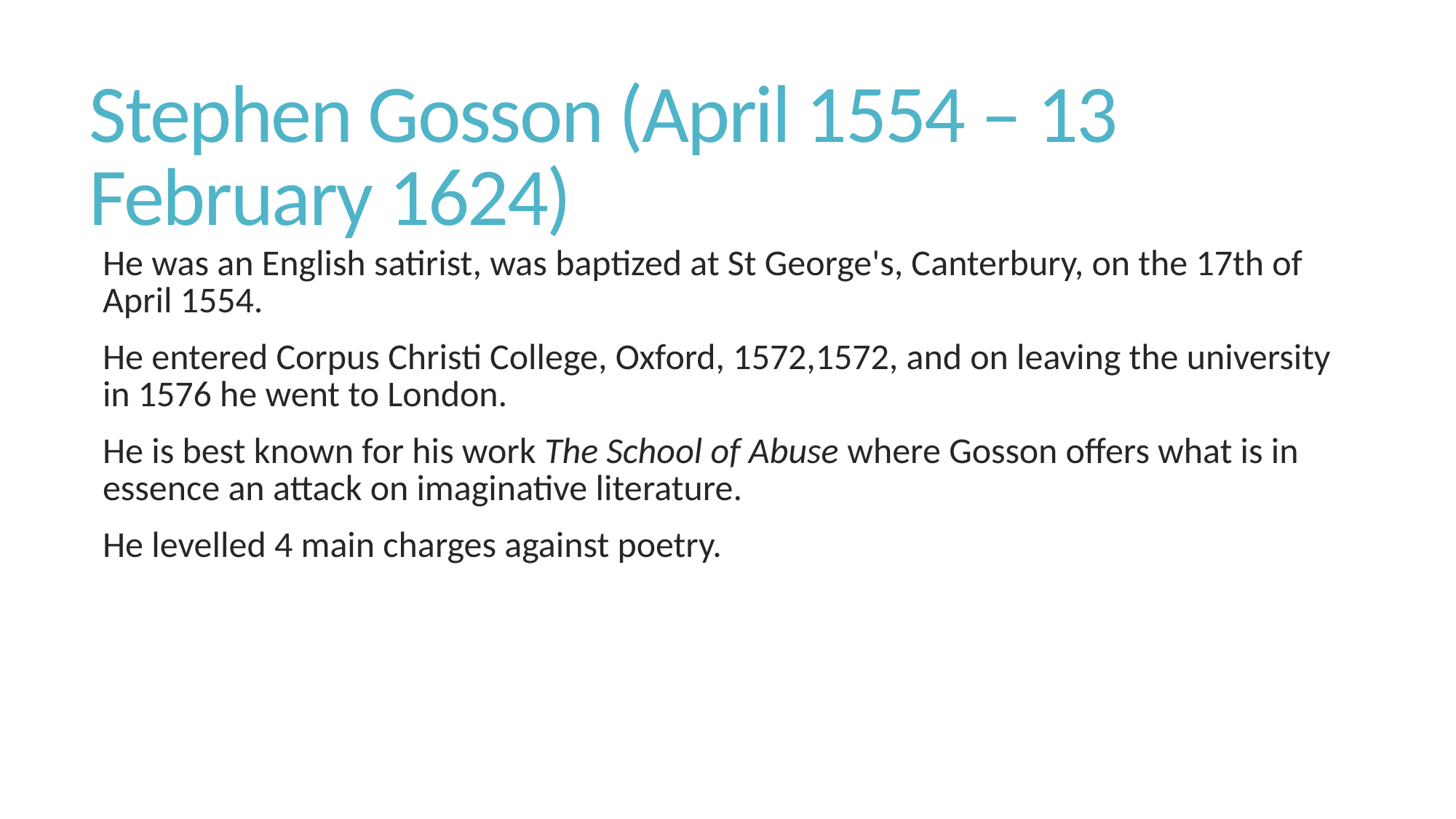

# Stephen Gosson (April 1554 – 13 February 1624)
He was an English satirist, was baptized at St George's, Canterbury, on the 17th of April 1554.
He entered Corpus Christi College, Oxford, 1572,1572, and on leaving the university in 1576 he went to London.
He is best known for his work The School of Abuse where Gosson offers what is in essence an attack on imaginative literature.
He levelled 4 main charges against poetry.